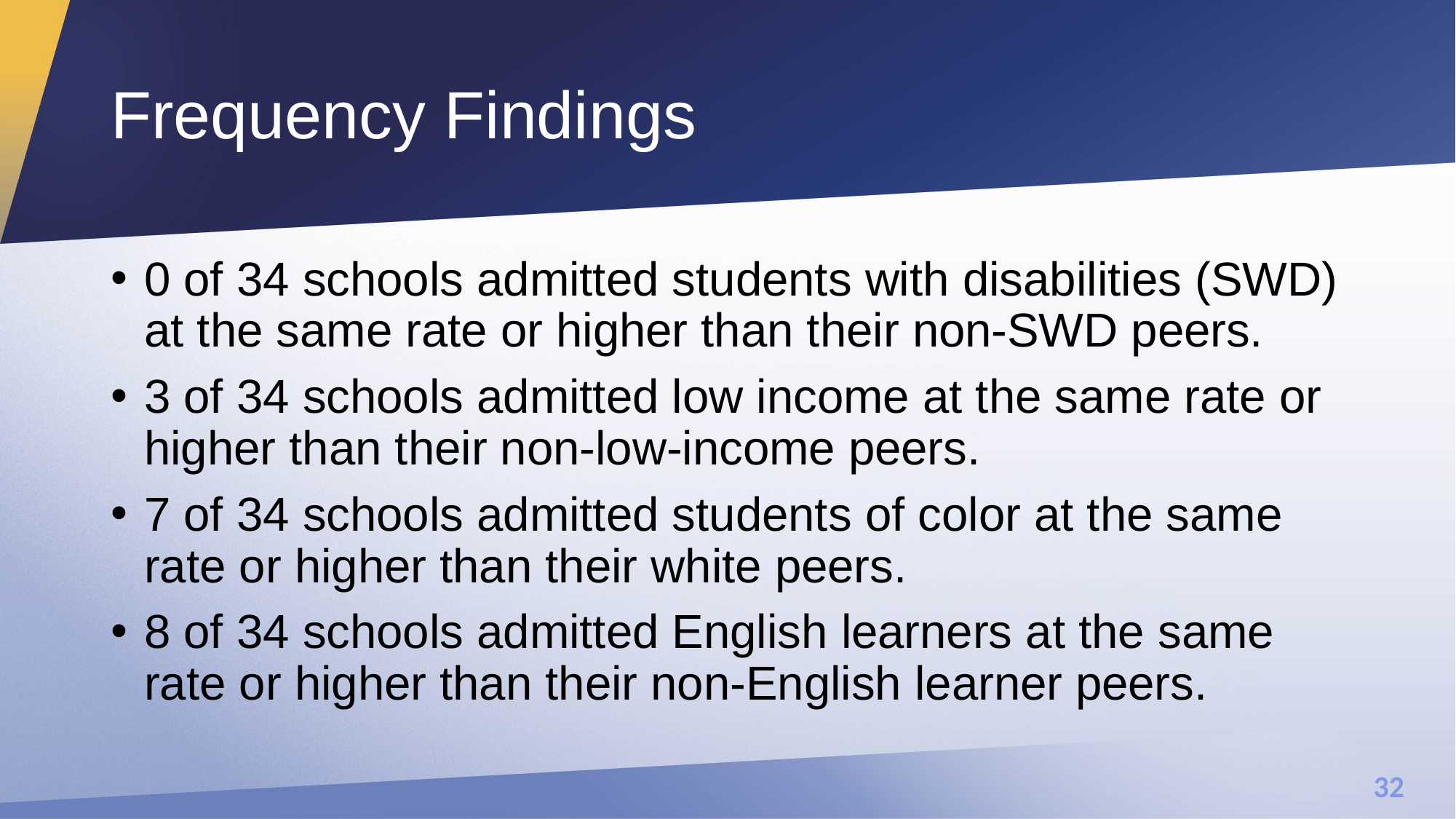

# Frequency Findings
0 of 34 schools admitted students with disabilities (SWD) at the same rate or higher than their non-SWD peers.
3 of 34 schools admitted low income at the same rate or higher than their non-low-income peers.
7 of 34 schools admitted students of color at the same rate or higher than their white peers.
8 of 34 schools admitted English learners at the same rate or higher than their non-English learner peers.